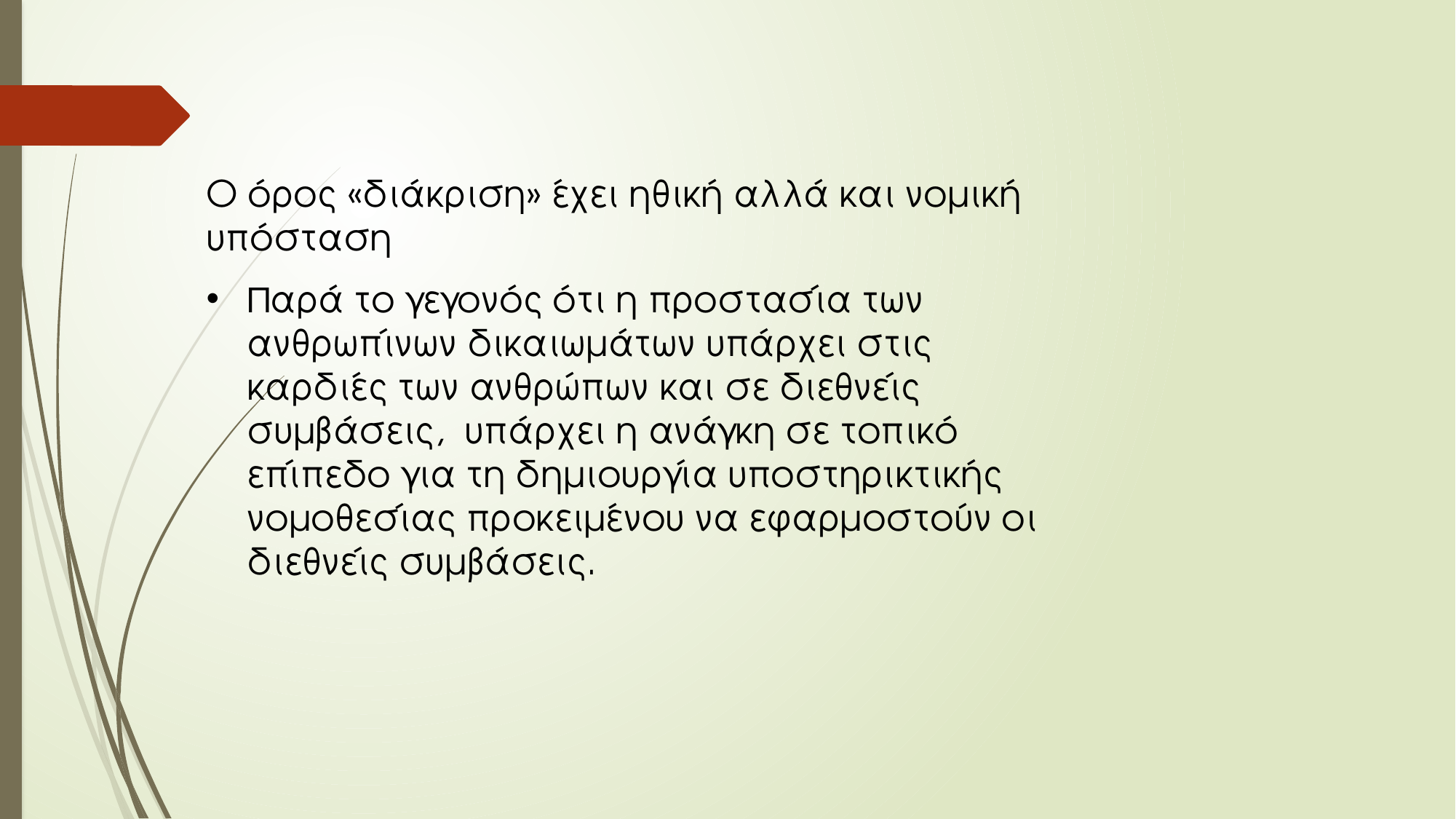

Ο όρος «διάκριση» έχει ηθική αλλά και νομική υπόσταση
Παρά το γεγονός ότι η προστασία των ανθρωπίνων δικαιωμάτων υπάρχει στις καρδιές των ανθρώπων και σε διεθνείς συμβάσεις,  υπάρχει η ανάγκη σε τοπικό επίπεδο για τη δημιουργία υποστηρικτικής νομοθεσίας προκειμένου να εφαρμοστούν οι διεθνείς συμβάσεις.